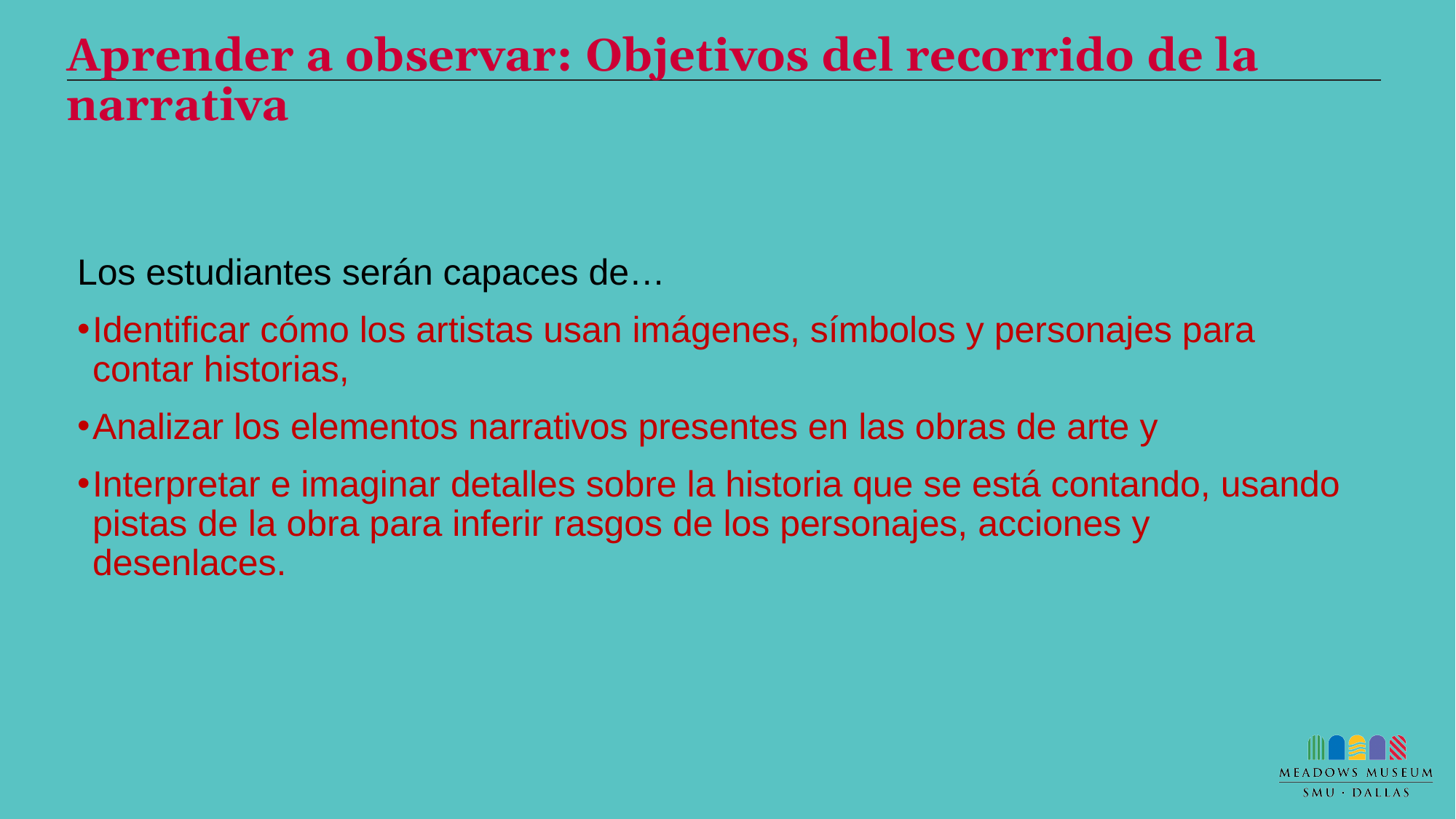

# Aprender a observar: Objetivos del recorrido de la narrativa
Los estudiantes serán capaces de…
Identificar cómo los artistas usan imágenes, símbolos y personajes para contar historias,
Analizar los elementos narrativos presentes en las obras de arte y
Interpretar e imaginar detalles sobre la historia que se está contando, usando pistas de la obra para inferir rasgos de los personajes, acciones y desenlaces.